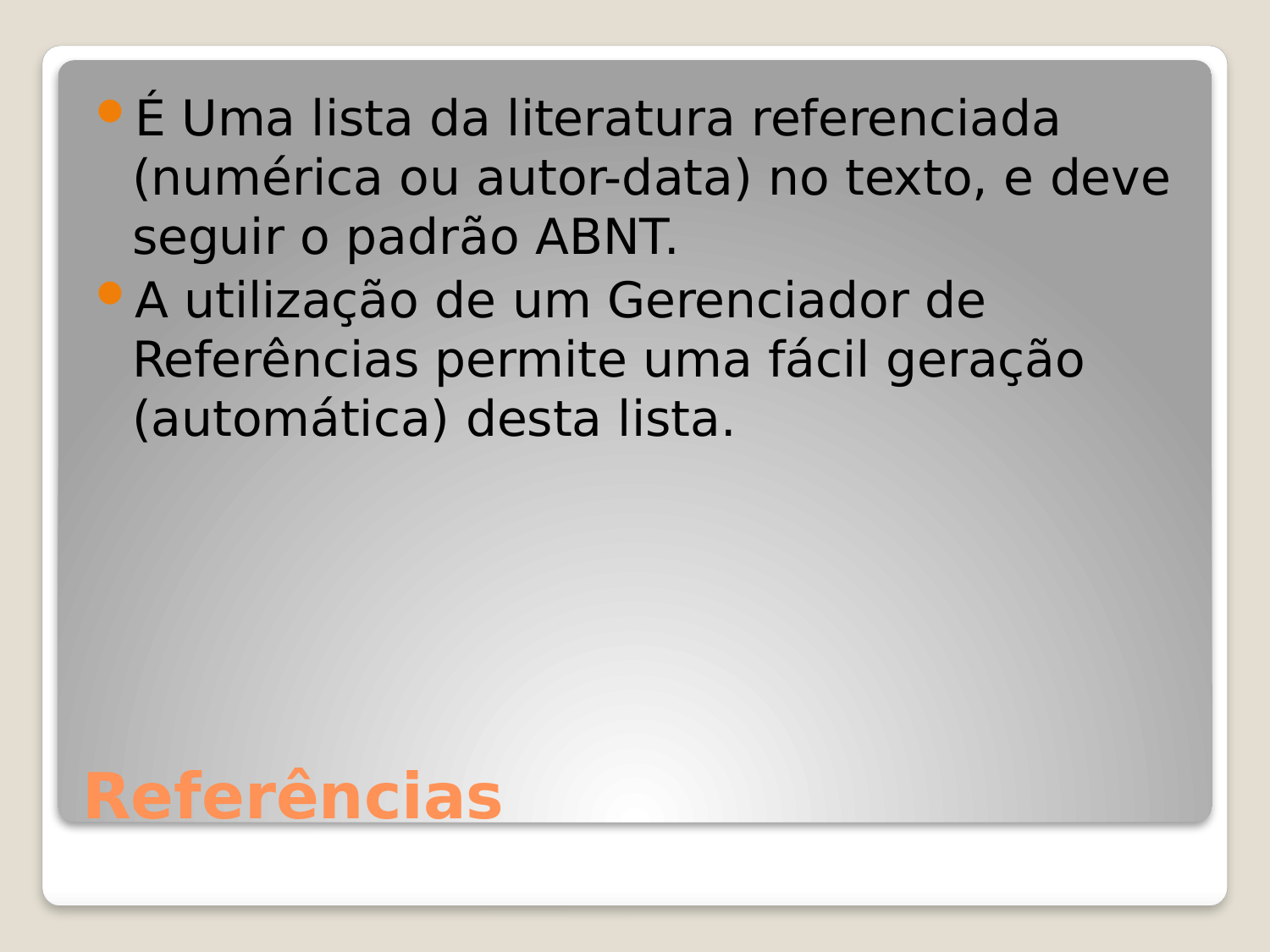

É Uma lista da literatura referenciada (numérica ou autor-data) no texto, e deve seguir o padrão ABNT.
A utilização de um Gerenciador de Referências permite uma fácil geração (automática) desta lista.

# Referências